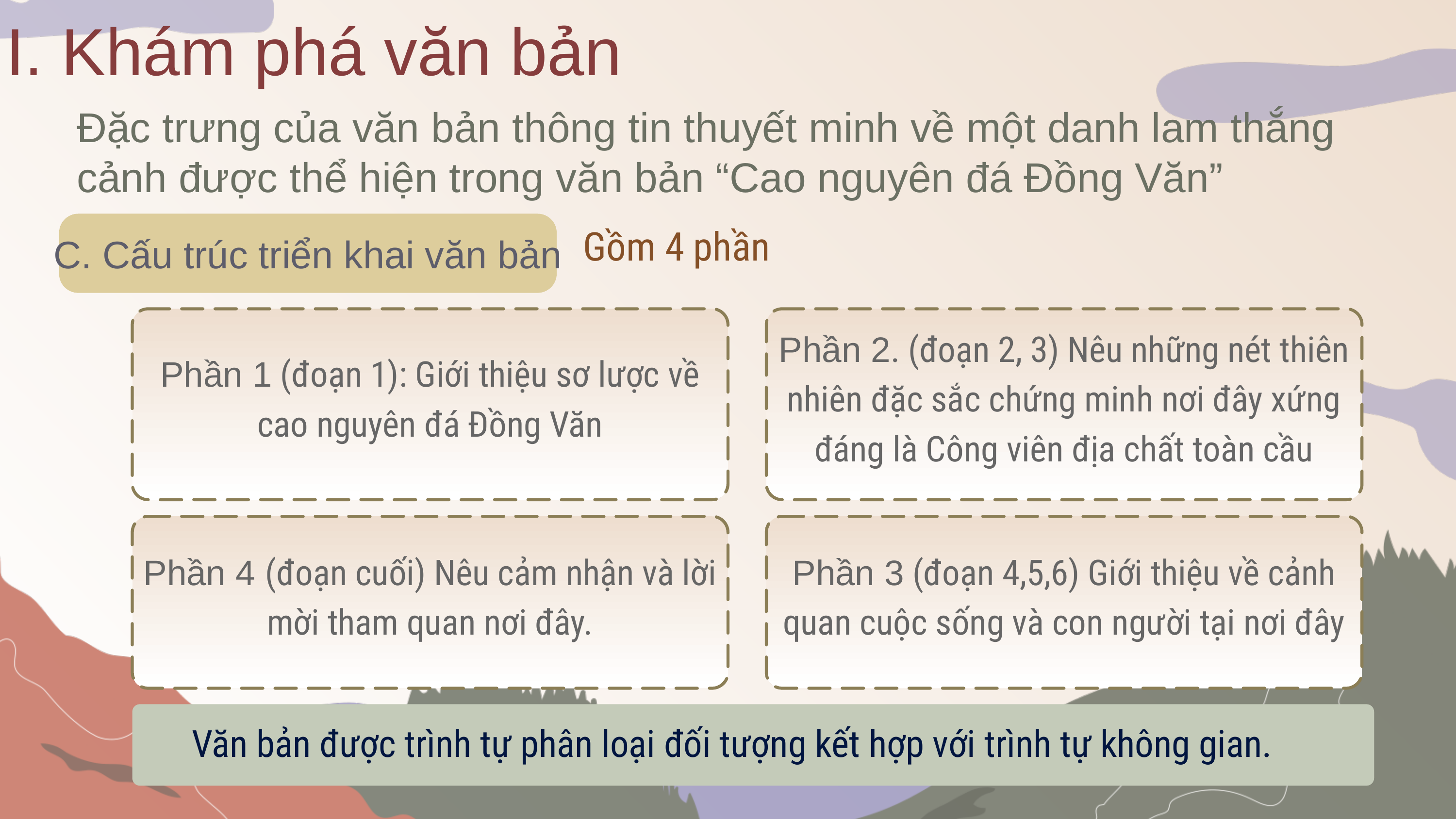

II. Khám phá văn bản

Đặc trưng của văn bản thông tin thuyết minh về một danh lam thắng cảnh được thể hiện trong văn bản “Cao nguyên đá Đồng Văn”

Gồm 4 phần
C. Cấu trúc triển khai văn bản

Phần 1 (đoạn 1): Giới thiệu sơ lược về cao nguyên đá Đồng Văn

Phần 2. (đoạn 2, 3) Nêu những nét thiên nhiên đặc sắc chứng minh nơi đây xứng đáng là Công viên địa chất toàn cầu

Phần 4 (đoạn cuối) Nêu cảm nhận và lời mời tham quan nơi đây.

Phần 3 (đoạn 4,5,6) Giới thiệu về cảnh quan cuộc sống và con người tại nơi đây

Văn bản được trình tự phân loại đối tượng kết hợp với trình tự không gian.